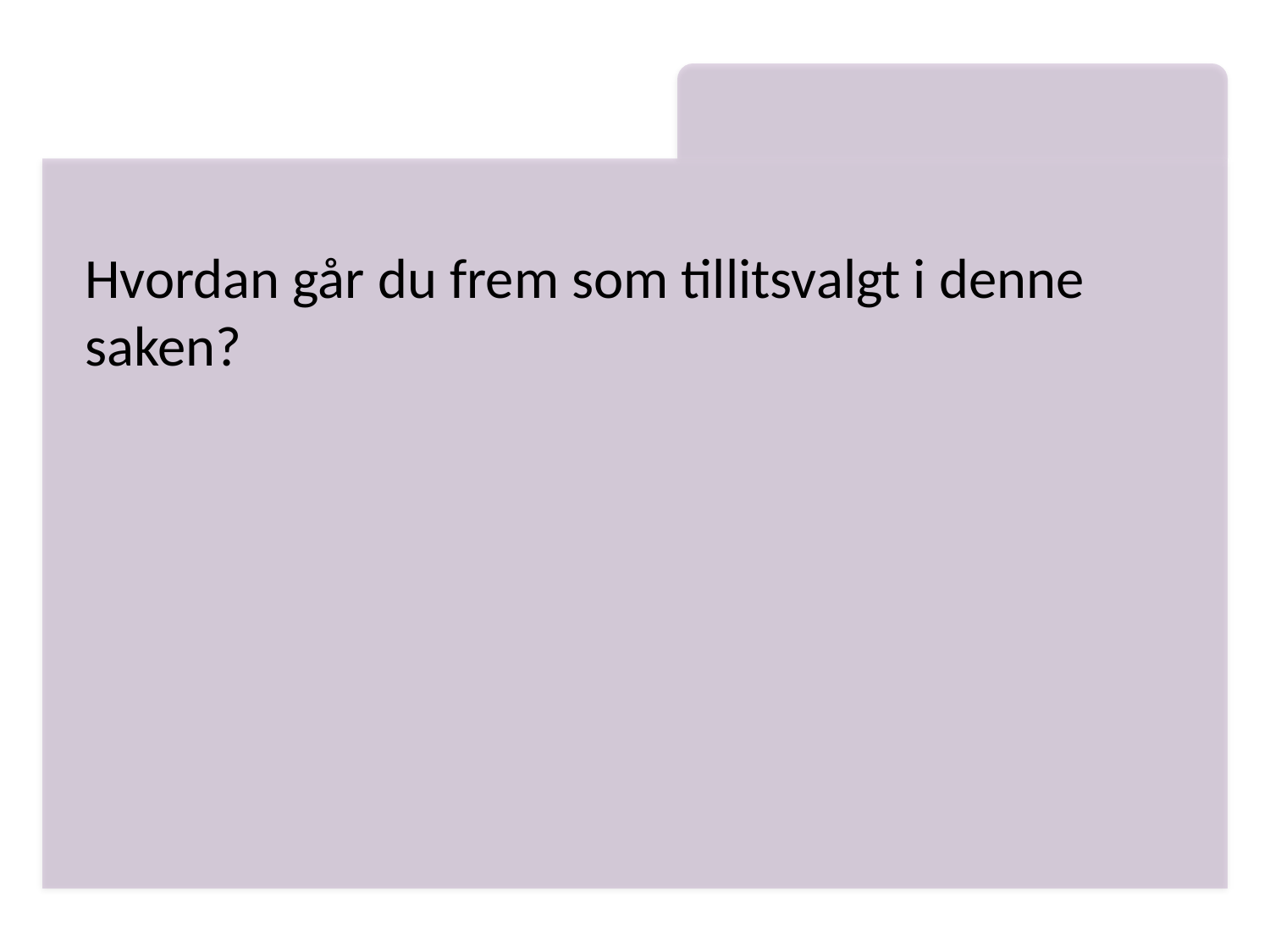

Hvordan går du frem som tillitsvalgt i denne saken?